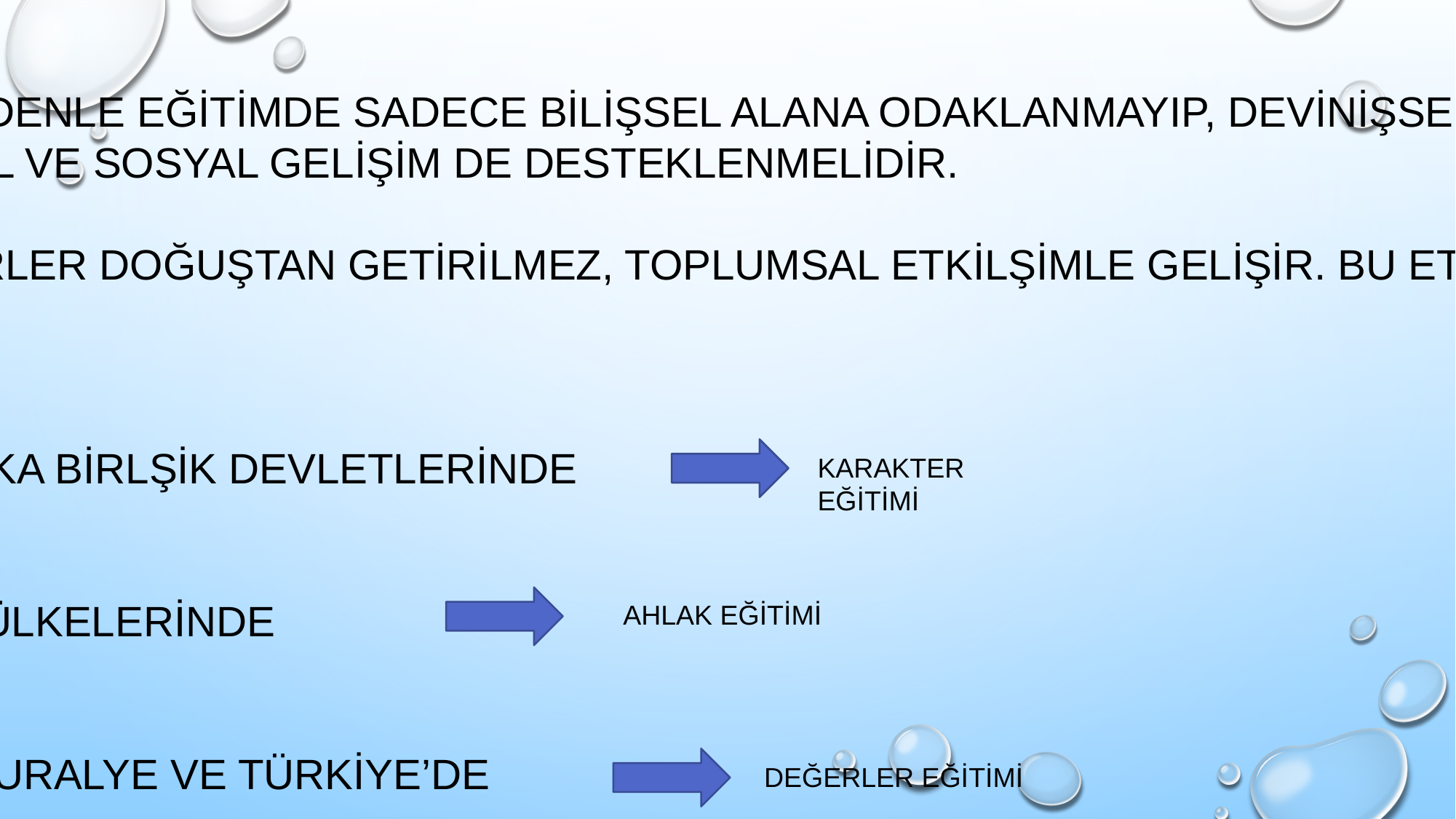

BU NEDENLE EĞİTİMDE SADECE BİLİŞSEL ALANA ODAKLANMAYIP, DEVİNİŞSEL VE DUYUŞSAL ALANLARDA DA
KİŞİSEL VE SOSYAL GELİŞİM DE DESTEKLENMELİDİR.

DEĞERLER DOĞUŞTAN GETİRİLMEZ, TOPLUMSAL ETKİLŞİMLE GELİŞİR. BU ETKİLEŞİM ALANLARININ BİRİ DE EĞİTİMDİR.

AMERİKA BİRLŞİK DEVLETLERİNDE

ARAP ÜLKELERİNDE

AVUSTURALYE VE TÜRKİYE’DE

KARAKTER EĞİTİMİ

AHLAK EĞİTİMİ

DEĞERLER EĞİTİMİ